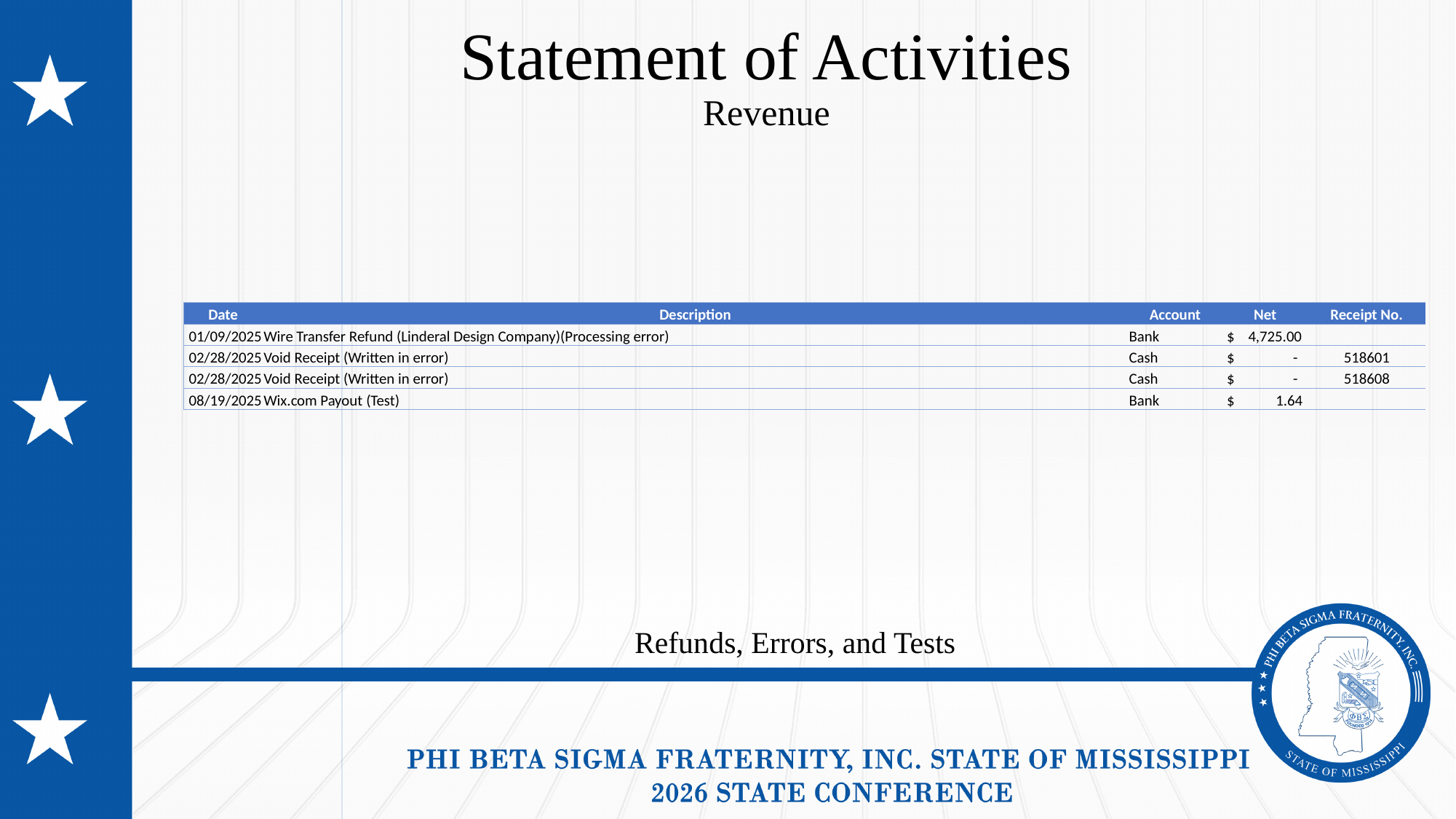

# Statement of Activities Revenue

| Date | Description | Account | Net | Receipt No. |
| --- | --- | --- | --- | --- |
| 01/09/2025 | Wire Transfer Refund (Linderal Design Company)(Processing error) | Bank | $ 4,725.00 |  |
| 02/28/2025 | Void Receipt (Written in error) | Cash | $ - | 518601 |
| 02/28/2025 | Void Receipt (Written in error) | Cash | $ - | 518608 |
| 08/19/2025 | Wix.com Payout (Test) | Bank | $ 1.64 |  |
Refunds, Errors, and Tests